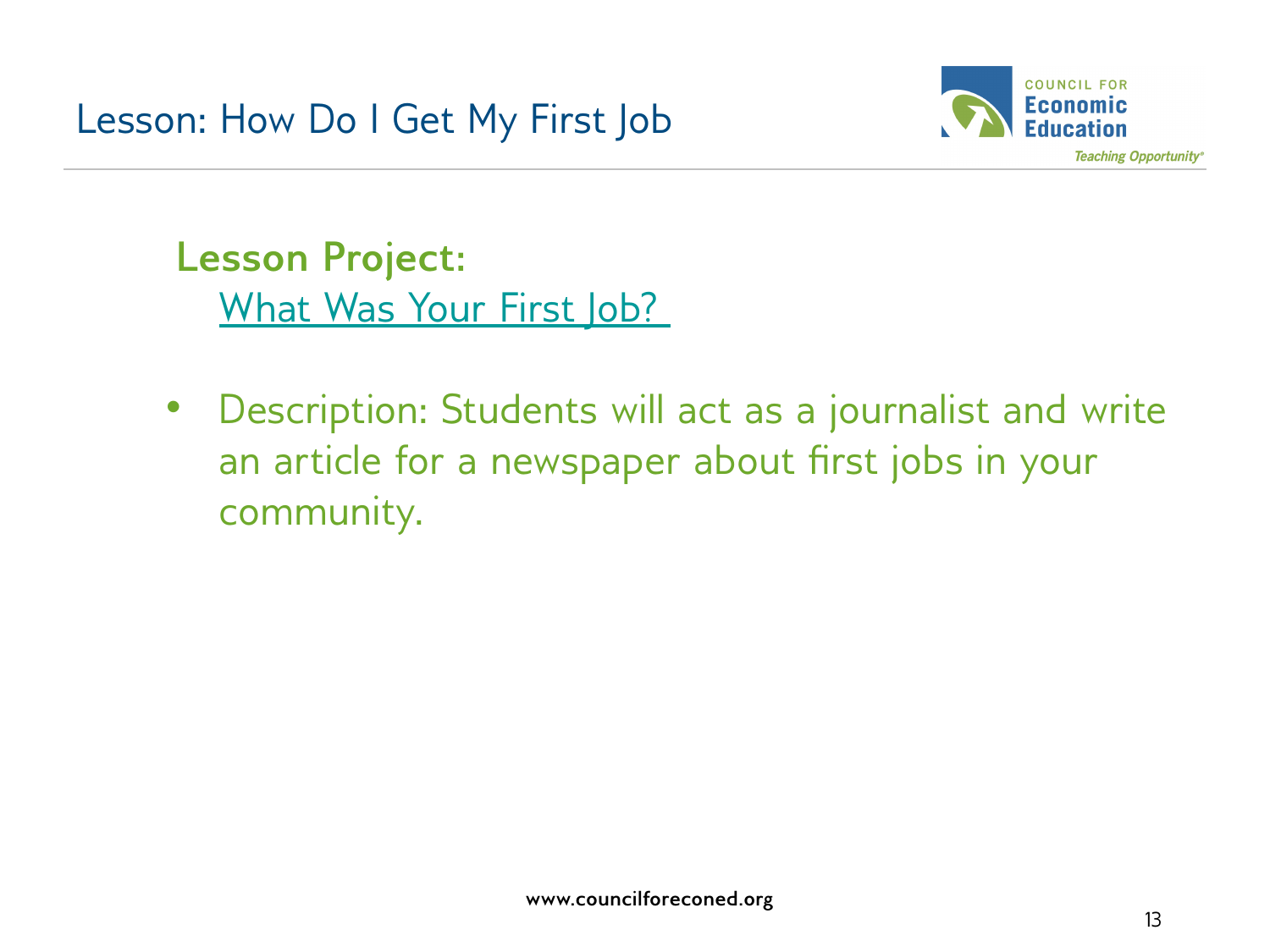

# Lesson: How Do I Get My First Job
Lesson Project:
What Was Your First Job?

Description: Students will act as a journalist and write an article for a newspaper about first jobs in your community.

www.councilforeconed.org
13